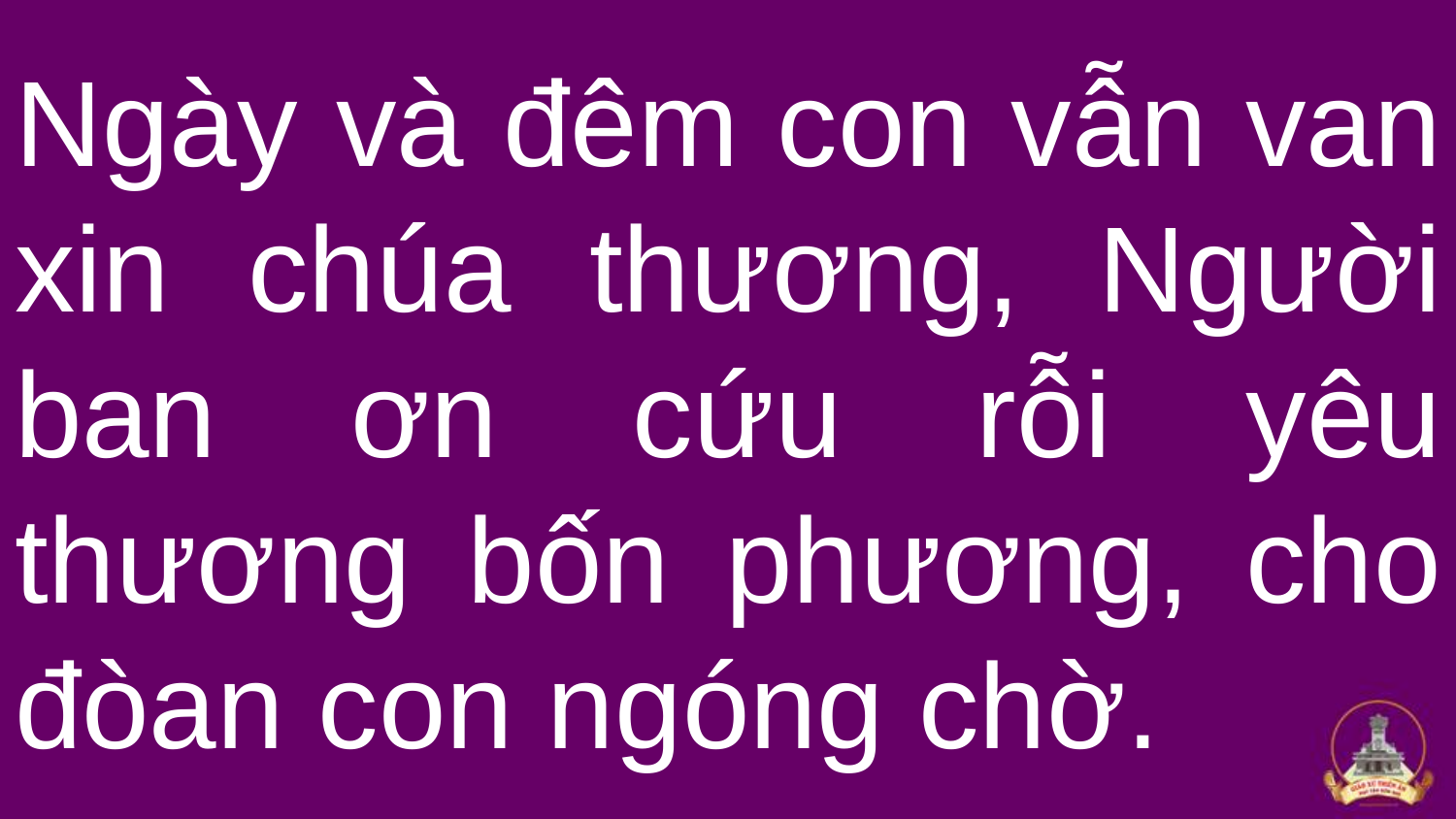

# Ngày và đêm con vẫn van xin chúa thương, Người ban ơn cứu rỗi yêu thương bốn phương, cho đòan con ngóng chờ.